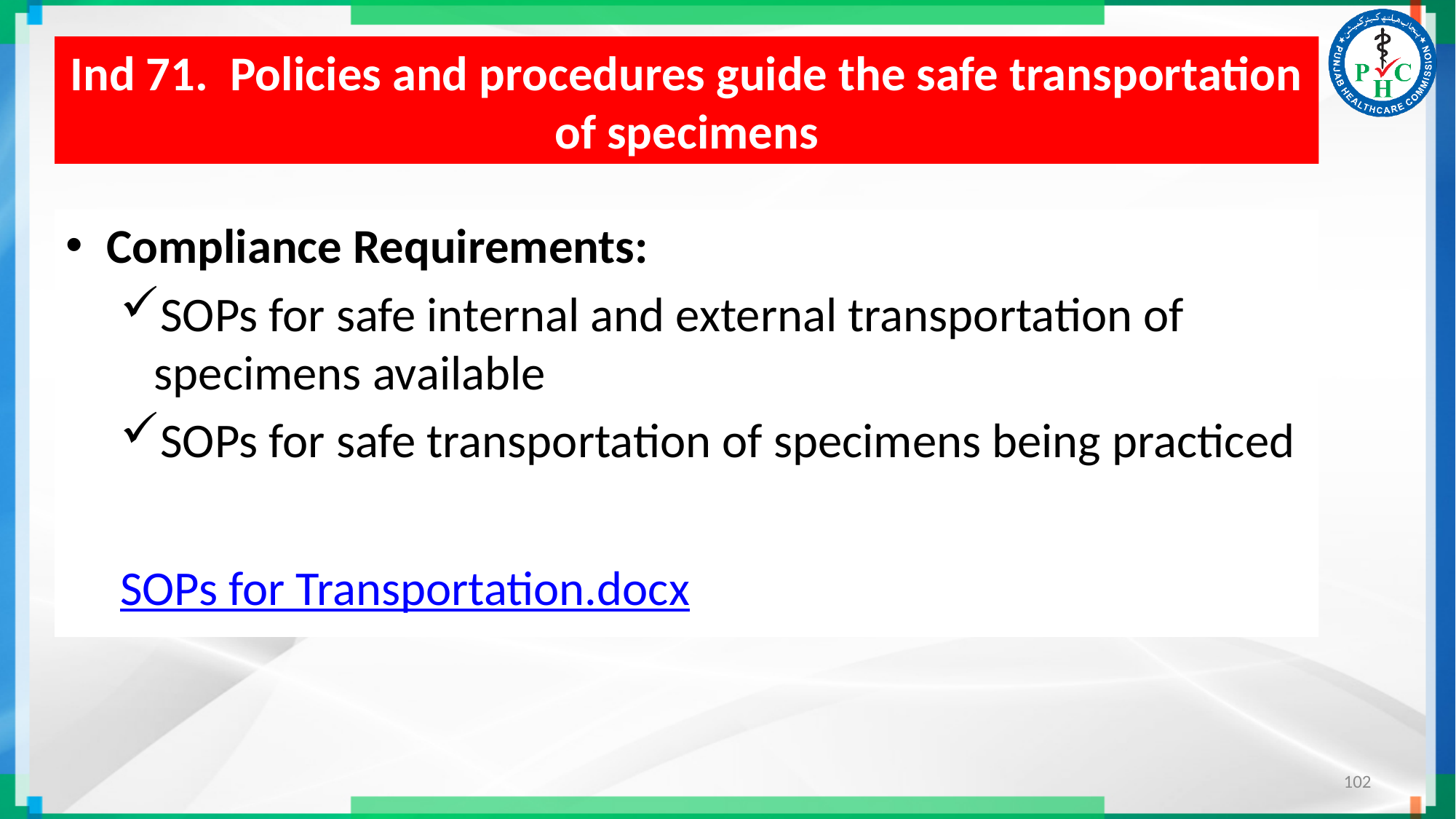

# Ind 71.  Policies and procedures guide the safe transportation of specimens
Compliance Requirements:
SOPs for safe internal and external transportation of specimens available
SOPs for safe transportation of specimens being practiced

SOPs for Transportation.docx
102